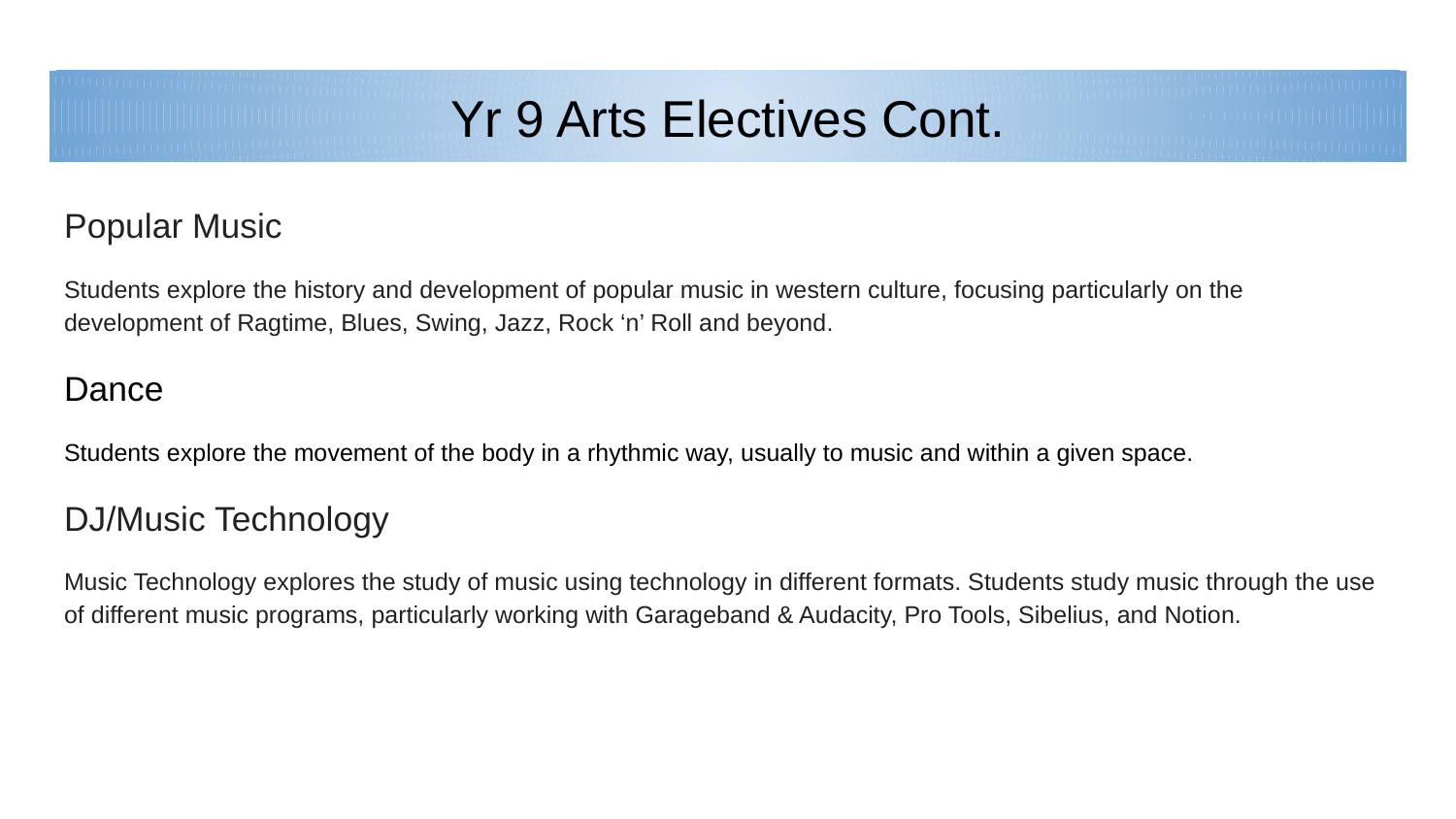

# Yr 9 Arts Electives Cont.
Popular Music
Students explore the history and development of popular music in western culture, focusing particularly on the development of Ragtime, Blues, Swing, Jazz, Rock ‘n’ Roll and beyond.
Dance
Students explore the movement of the body in a rhythmic way, usually to music and within a given space.
DJ/Music Technology
Music Technology explores the study of music using technology in different formats. Students study music through the use of different music programs, particularly working with Garageband & Audacity, Pro Tools, Sibelius, and Notion.